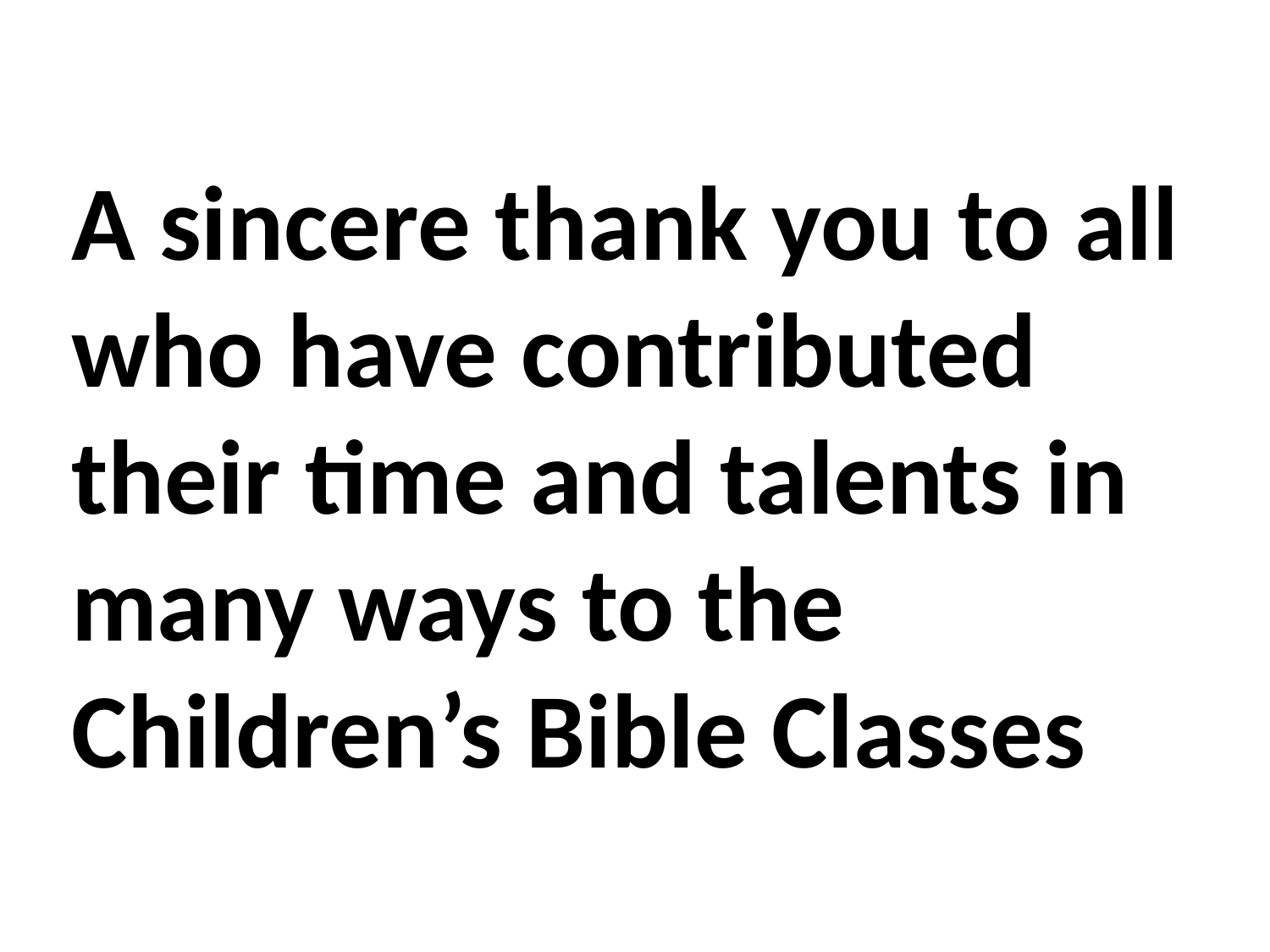

A sincere thank you to all who have contributed their time and talents in many ways to the Children’s Bible Classes